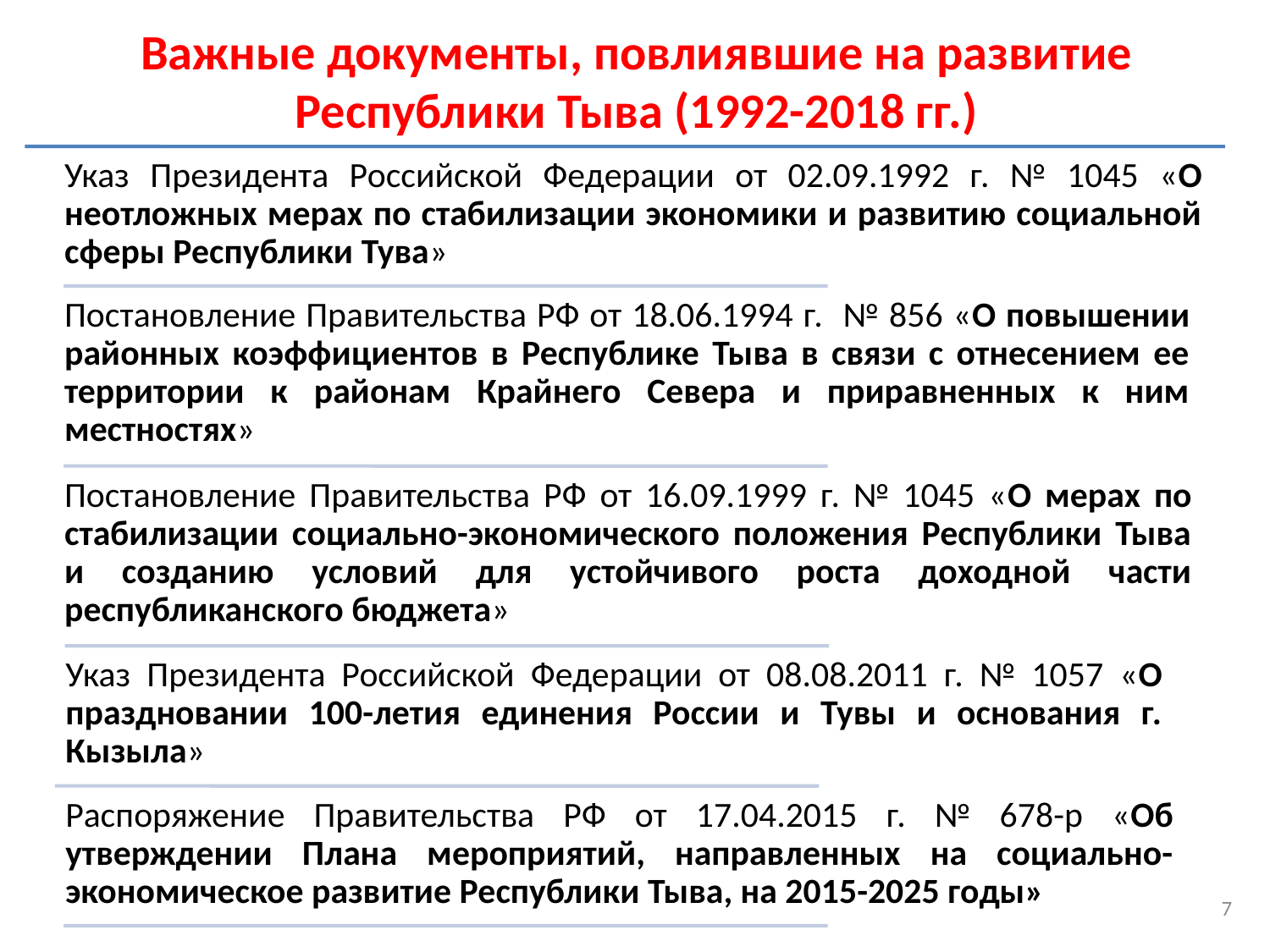

# Важные документы, повлиявшие на развитие Республики Тыва (1992-2018 гг.)

Указ Президента Российской Федерации от 02.09.1992 г. № 1045 «О неотложных мерах по стабилизации экономики и развитию социальной сферы Республики Тува»
Постановление Правительства РФ от 18.06.1994 г.  № 856 «О повышении районных коэффициентов в Республике Тыва в связи с отнесением ее территории к районам Крайнего Севера и приравненных к ним местностях»
Постановление Правительства РФ от 16.09.1999 г. № 1045 «О мерах по стабилизации социально-экономического положения Республики Тыва и созданию условий для устойчивого роста доходной части республиканского бюджета»
Распоряжение Правительства РФ от 17.04.2015 г. № 678-р «Об утверждении Плана мероприятий, направленных на социально-экономическое развитие Республики Тыва, на 2015-2025 годы»
Указ Президента Российской Федерации от 08.08.2011 г. № 1057 «О праздновании 100-летия единения России и Тувы и основания г. Кызыла»
7